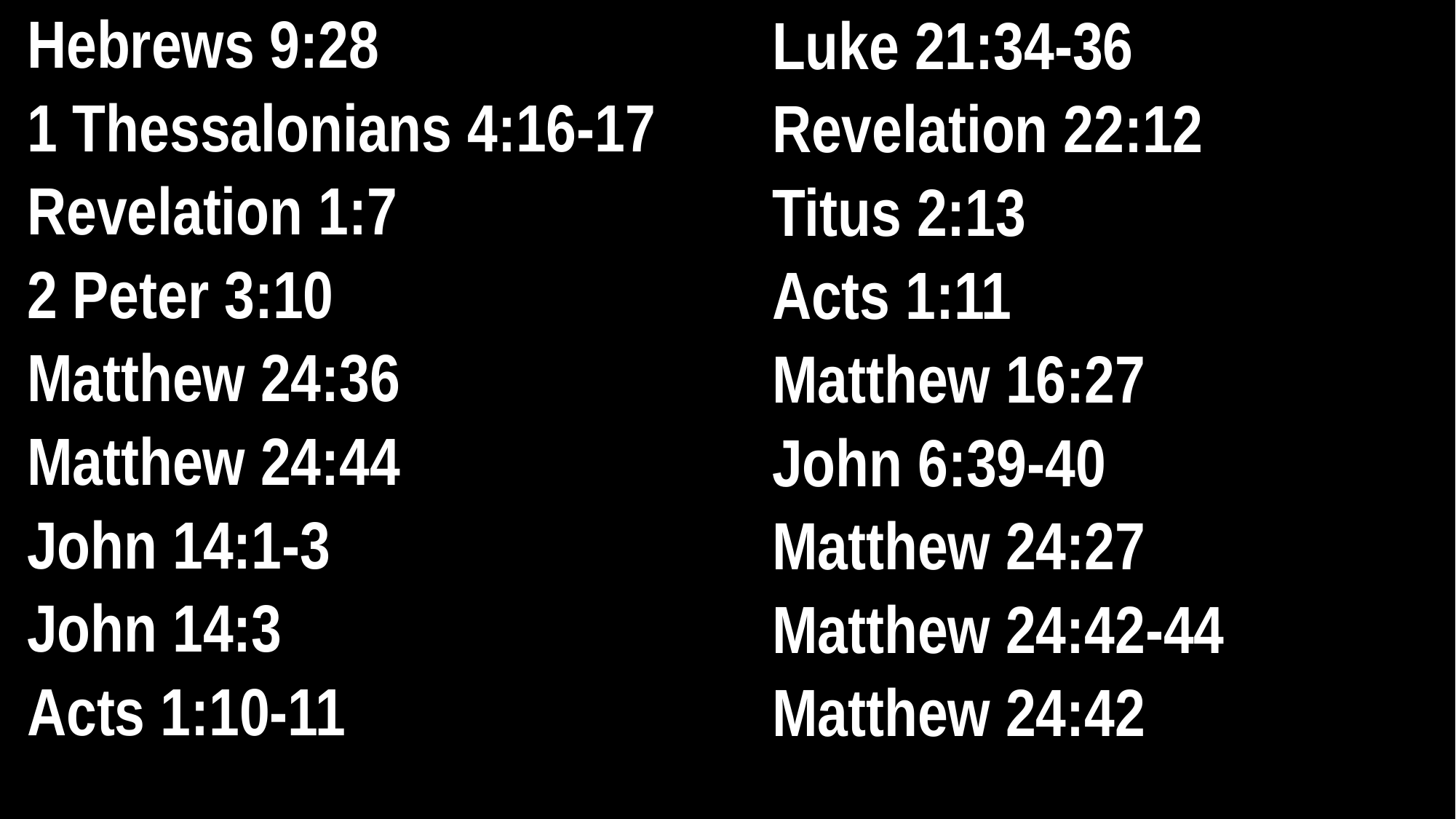

Hebrews 9:28
1 Thessalonians 4:16-17
Revelation 1:7
2 Peter 3:10
Matthew 24:36
Matthew 24:44
John 14:1-3
John 14:3
Acts 1:10-11
Luke 21:34-36
Revelation 22:12
Titus 2:13
Acts 1:11
Matthew 16:27
John 6:39-40
Matthew 24:27
Matthew 24:42-44
Matthew 24:42